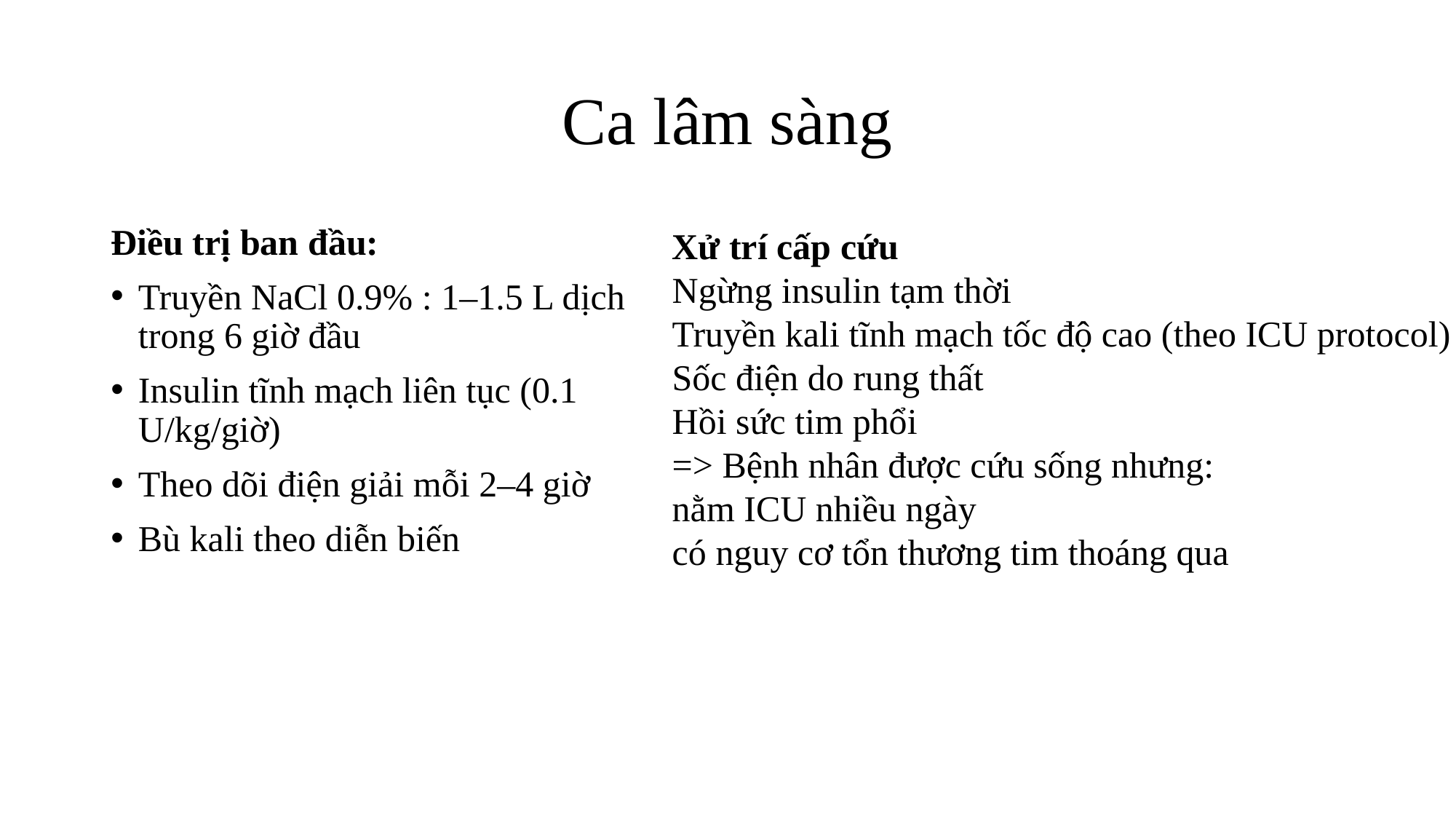

# Ca lâm sàng
Điều trị ban đầu:
Truyền NaCl 0.9% : 1–1.5 L dịch trong 6 giờ đầu
Insulin tĩnh mạch liên tục (0.1 U/kg/giờ)
Theo dõi điện giải mỗi 2–4 giờ
Bù kali theo diễn biến

Xử trí cấp cứu
Ngừng insulin tạm thời
Truyền kali tĩnh mạch tốc độ cao (theo ICU protocol)
Sốc điện do rung thất
Hồi sức tim phổi
=> Bệnh nhân được cứu sống nhưng:
nằm ICU nhiều ngày
có nguy cơ tổn thương tim thoáng qua